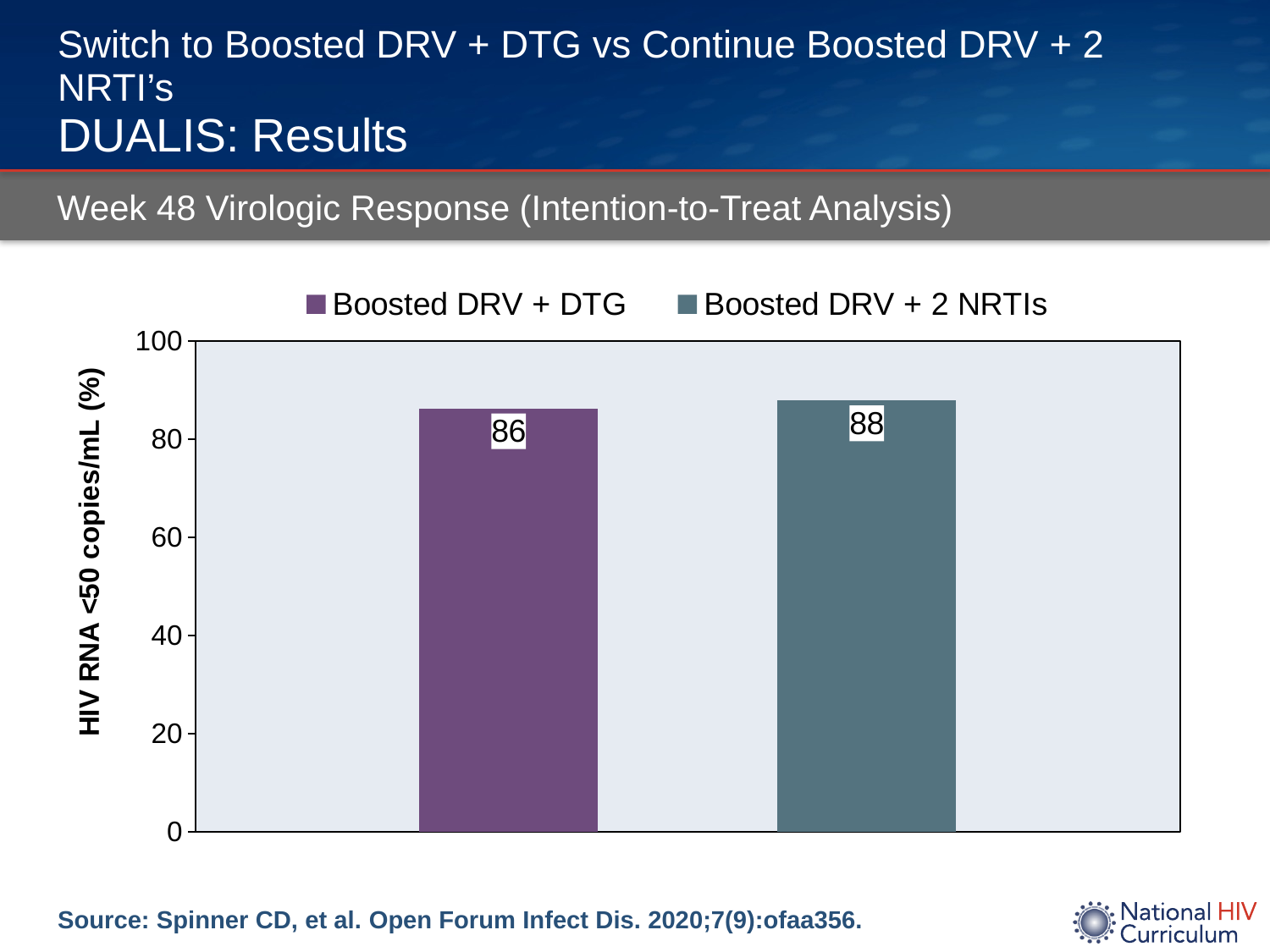

# Switch to Boosted DRV + DTG vs Continue Boosted DRV + 2 NRTI’s DUALIS: Results
Week 48 Virologic Response (Intention-to-Treat Analysis)

### Chart

| Category | Boosted DRV + DTG | Boosted DRV + 2 NRTIs |
|---|---|---|
| ITT | 86.3 | 87.9 |
Source: Spinner CD, et al. Open Forum Infect Dis. 2020;7(9):ofaa356.